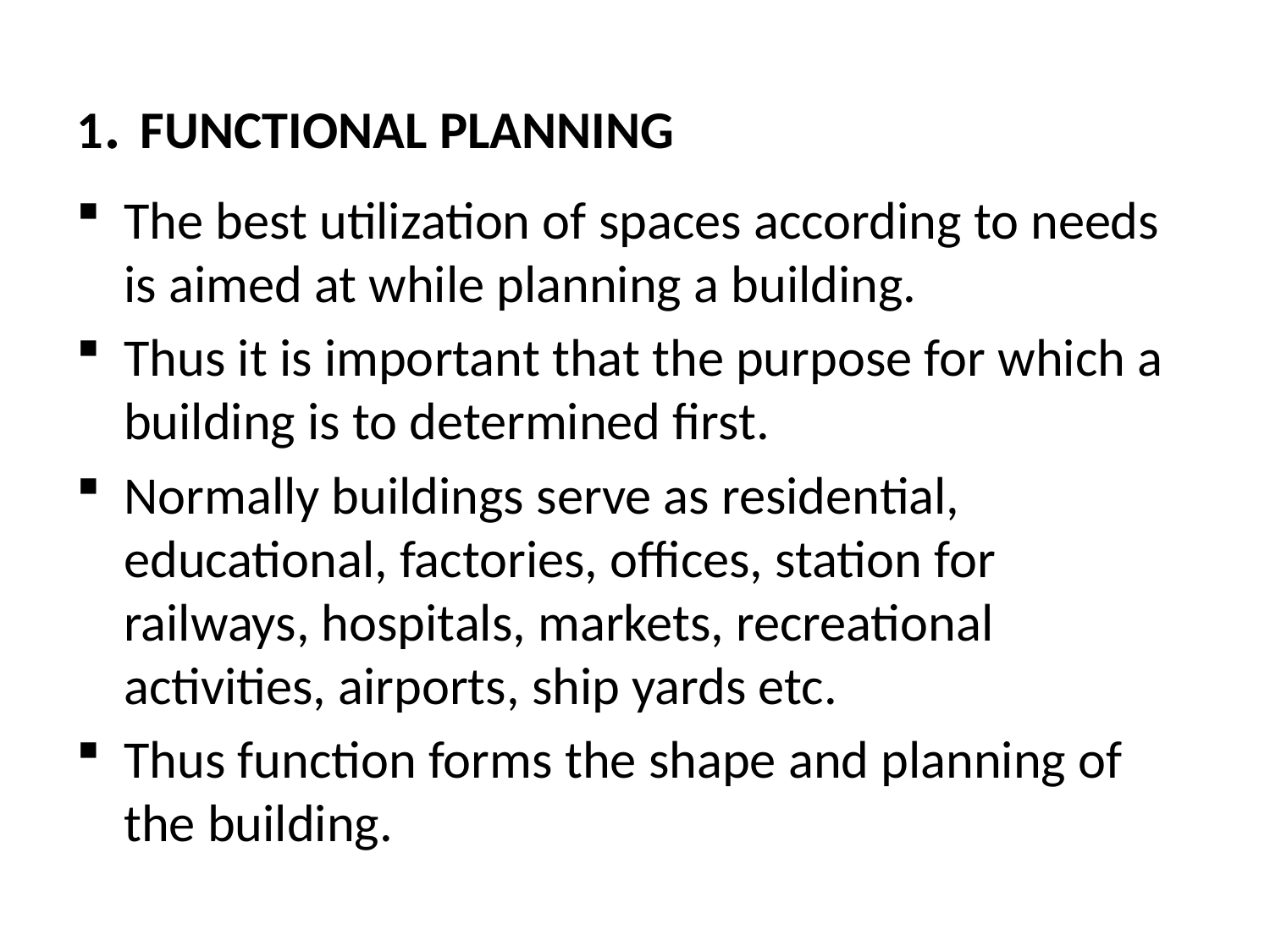

# 1. FUNCTIONAL PLANNING
The best utilization of spaces according to needs is aimed at while planning a building.
Thus it is important that the purpose for which a building is to determined first.
Normally buildings serve as residential, educational, factories, offices, station for railways, hospitals, markets, recreational activities, airports, ship yards etc.
Thus function forms the shape and planning of the building.